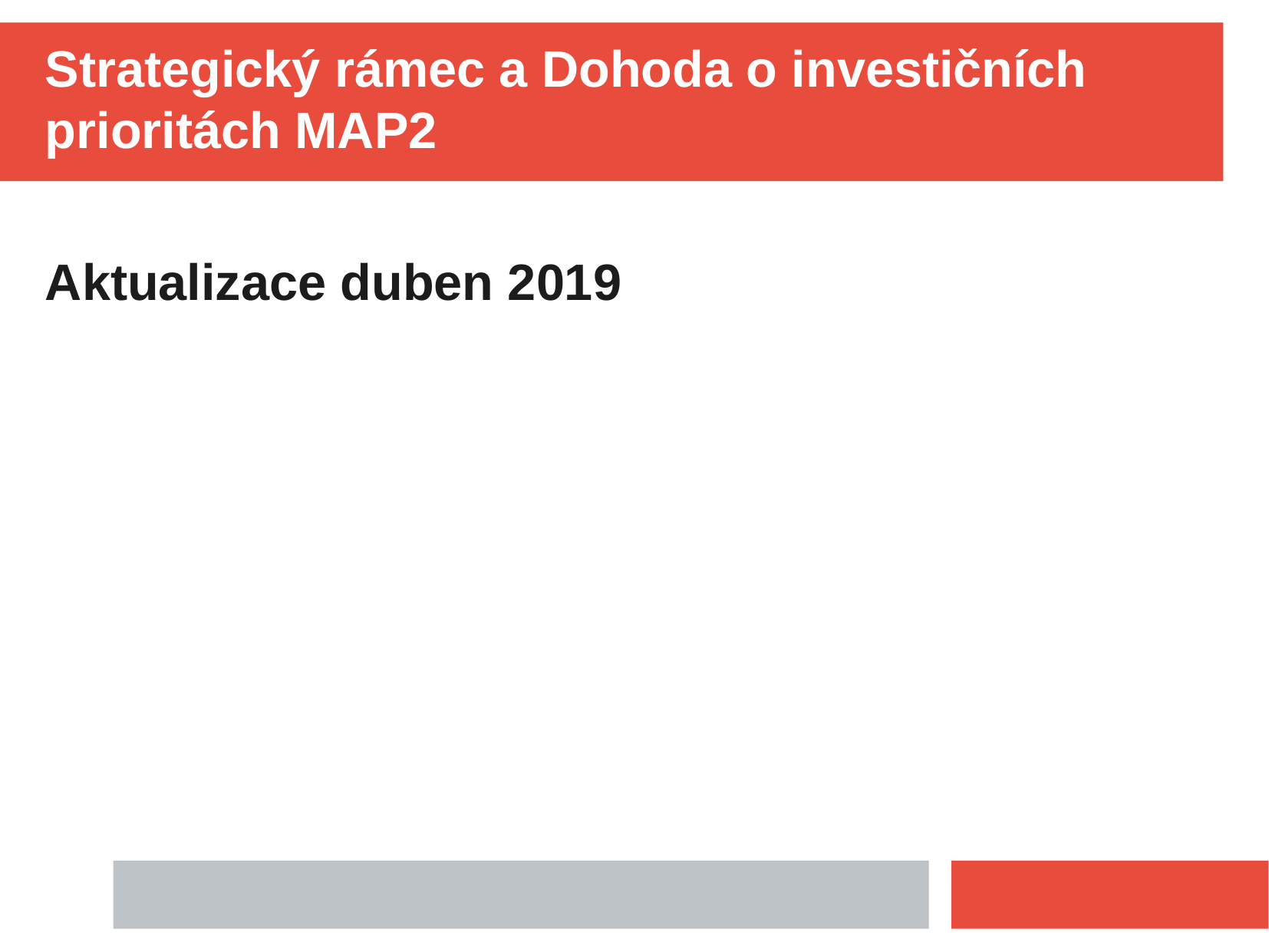

Strategický rámec a Dohoda o investičních prioritách MAP2
Aktualizace duben 2019